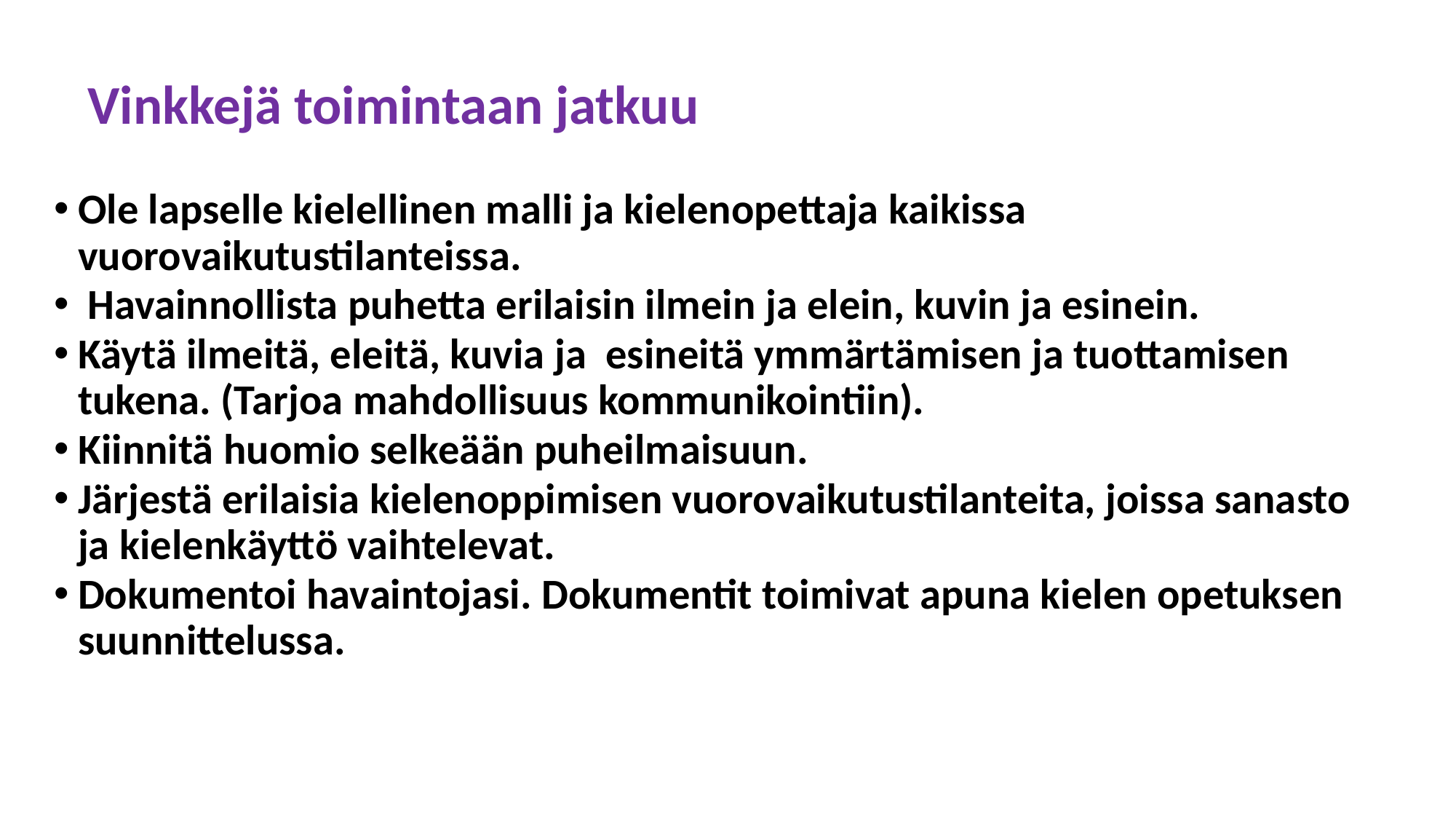

# Vinkkejä toimintaan jatkuu

Ole lapselle kielellinen malli ja kielenopettaja kaikissa vuorovaikutustilanteissa.
 Havainnollista puhetta erilaisin ilmein ja elein, kuvin ja esinein.
Käytä ilmeitä, eleitä, kuvia ja  esineitä ymmärtämisen ja tuottamisen tukena. (Tarjoa mahdollisuus kommunikointiin).
Kiinnitä huomio selkeään puheilmaisuun.
Järjestä erilaisia kielenoppimisen vuorovaikutustilanteita, joissa sanasto ja kielenkäyttö vaihtelevat.
Dokumentoi havaintojasi. Dokumentit toimivat apuna kielen opetuksen suunnittelussa.